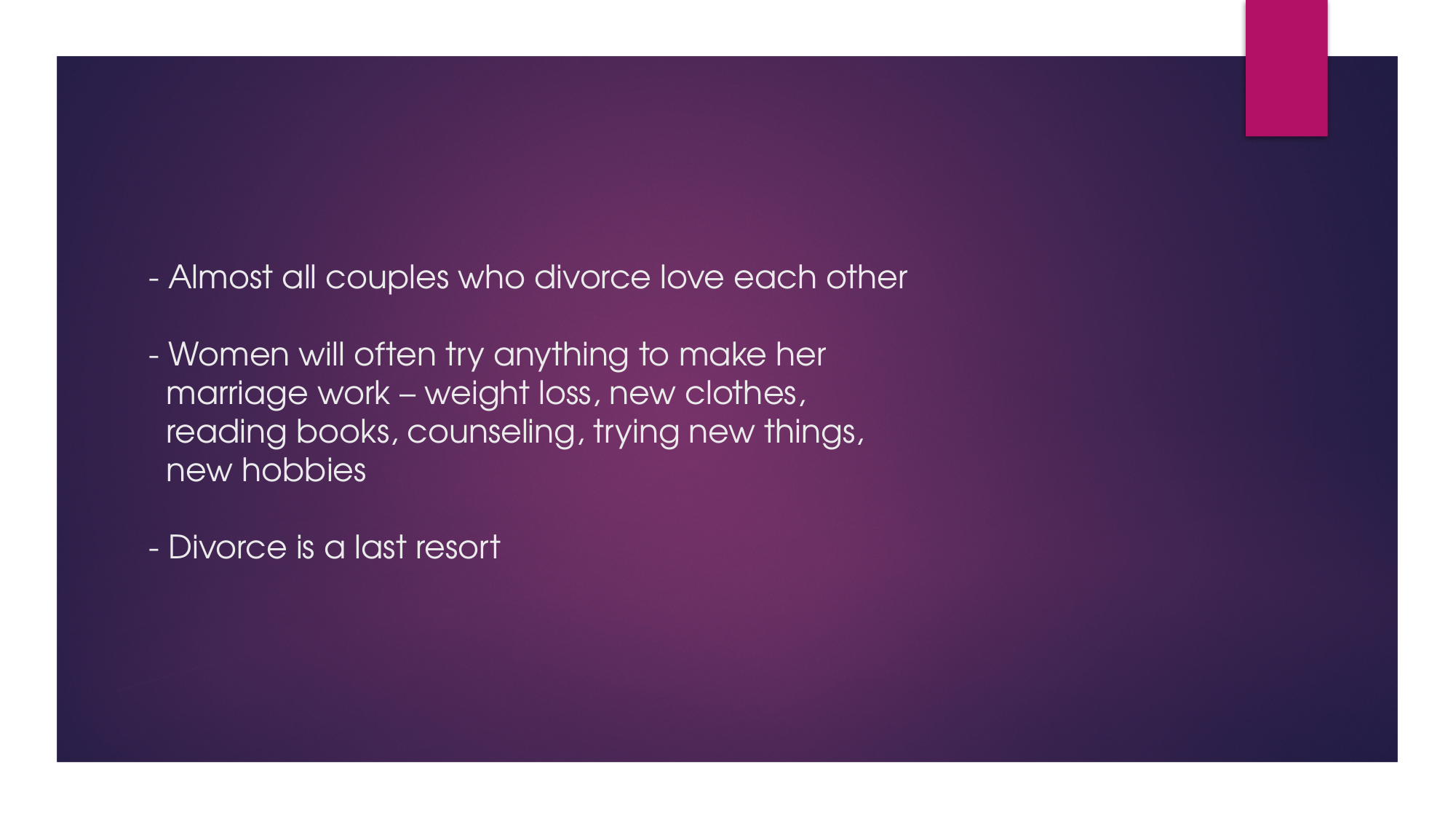

# - Almost all couples who divorce love each other - Women will often try anything to make her marriage work – weight loss, new clothes, reading books, counseling, trying new things, new hobbies - Divorce is a last resort